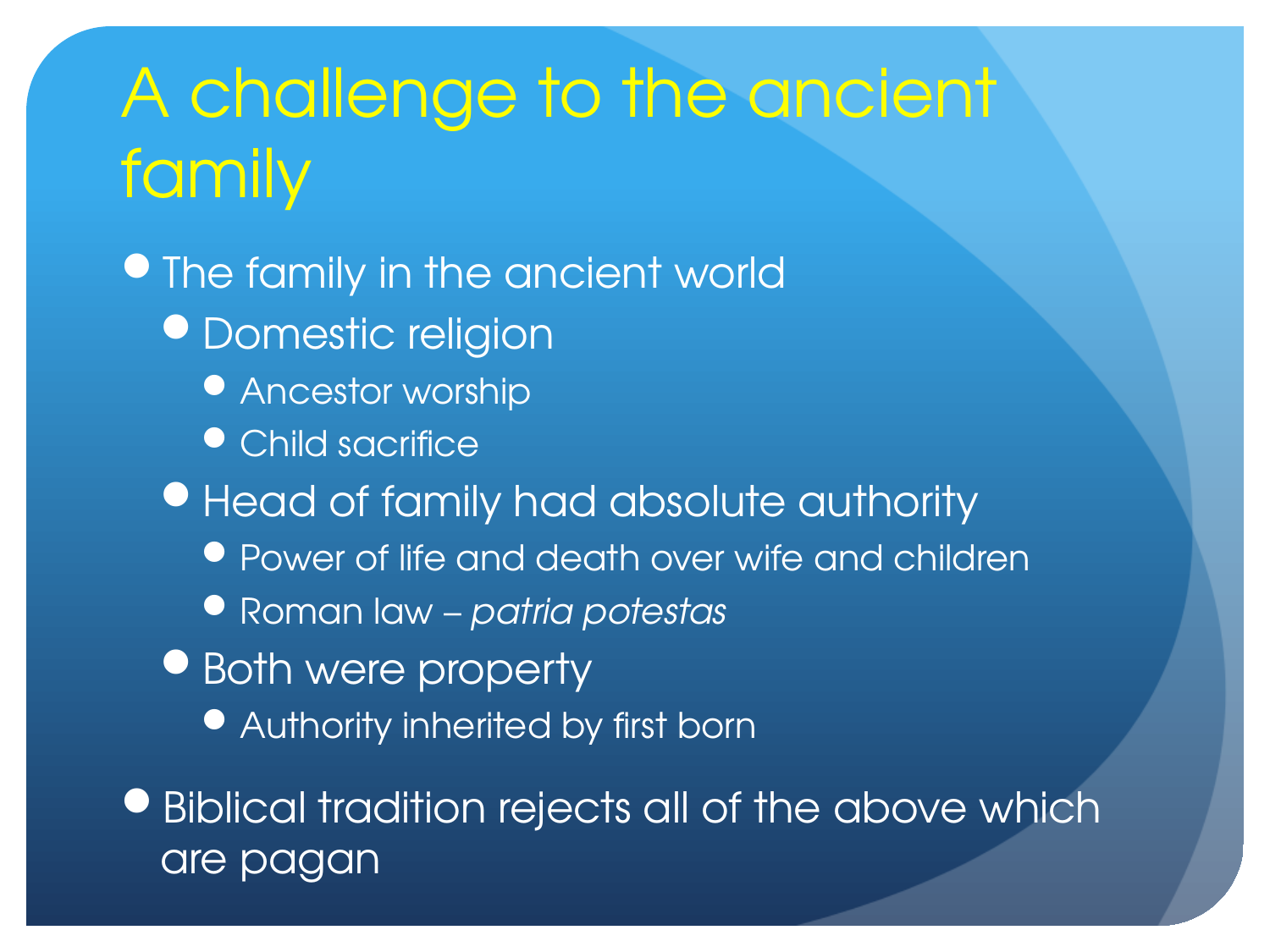

# A challenge to the ancient family
The family in the ancient world
Domestic religion
Ancestor worship
Child sacrifice
Head of family had absolute authority
Power of life and death over wife and children
Roman law – patria potestas
Both were property
Authority inherited by first born
Biblical tradition rejects all of the above which are pagan